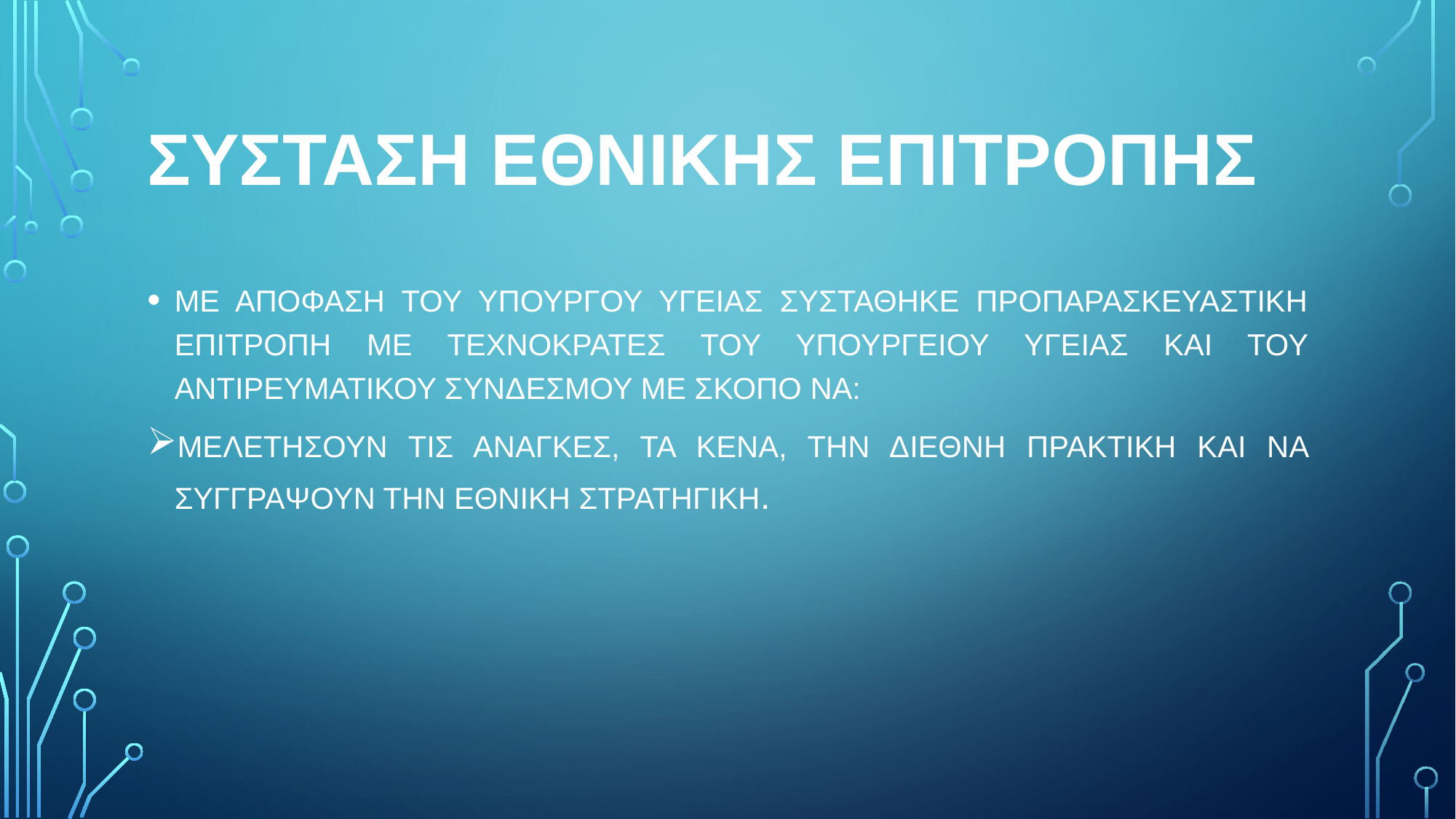

# ΣΥΣΤΑΣΗ ΕΘΝΙΚΗΣ ΕΠΙΤΡΟΠΗΣ
ΜΕ ΑΠΟΦΑΣΗ ΤΟΥ ΥΠΟΥΡΓΟΥ ΥΓΕΙΑΣ ΣΥΣΤΑΘΗΚΕ ΠΡΟΠΑΡΑΣΚΕΥΑΣΤΙΚΗ ΕΠΙΤΡΟΠΗ ΜΕ ΤΕΧΝΟΚΡΑΤΕΣ ΤΟΥ ΥΠΟΥΡΓΕΙΟΥ ΥΓΕΙΑΣ ΚΑΙ ΤΟΥ ΑΝΤΙΡΕΥΜΑΤΙΚΟΥ ΣΥΝΔΕΣΜΟΥ ΜΕ ΣΚΟΠΟ ΝΑ:
ΜΕΛΕΤΗΣΟΥΝ ΤΙΣ ΑΝΑΓΚΕΣ, ΤΑ ΚΕΝΑ, ΤΗΝ ΔΙΕΘΝΗ ΠΡΑΚΤΙΚΗ ΚΑΙ ΝΑ ΣΥΓΓΡΑΨΟΥΝ ΤΗΝ ΕΘΝΙΚΗ ΣΤΡΑΤΗΓΙΚΗ.